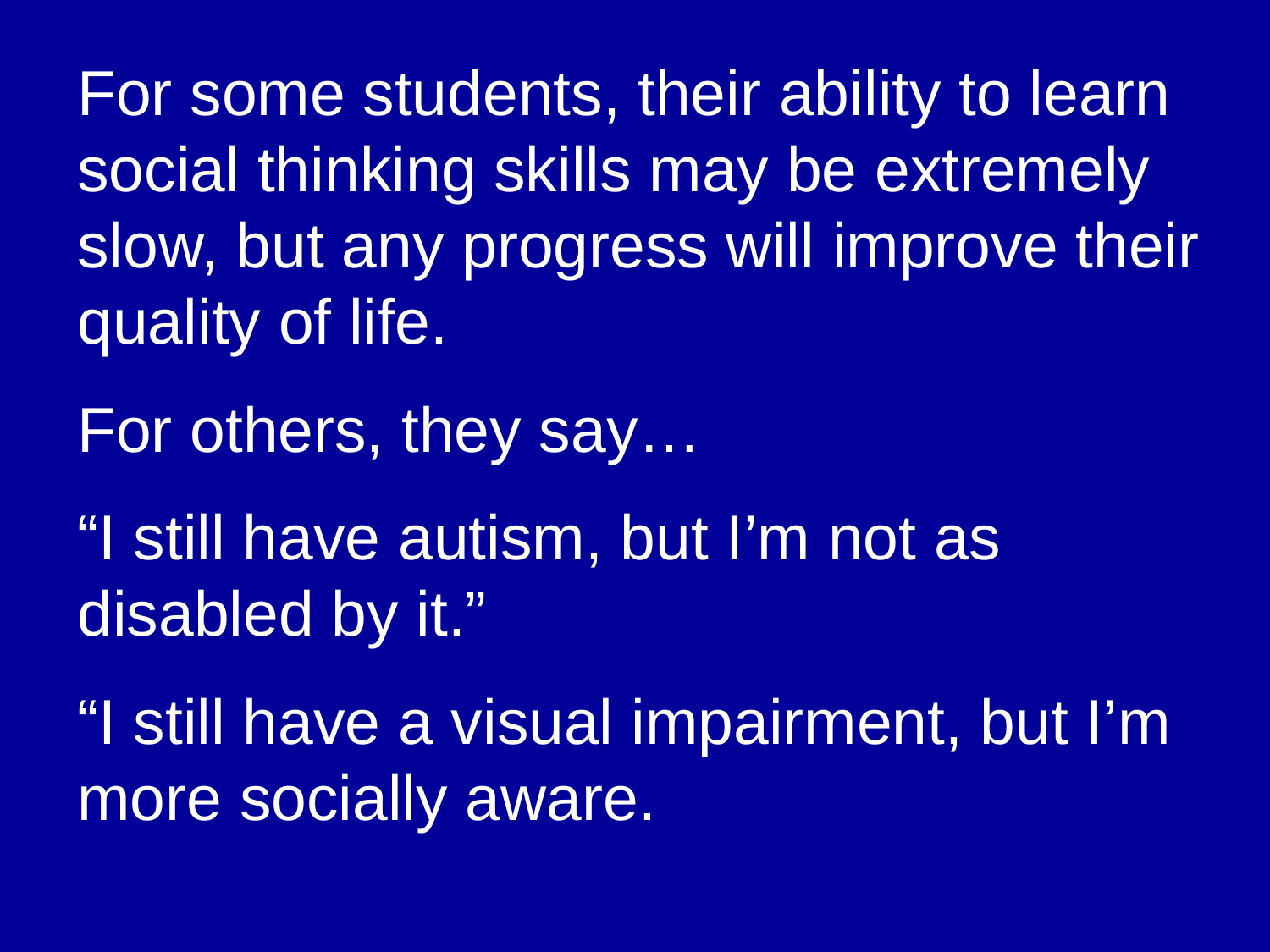

For some students, their ability to learn social thinking skills may be extremely slow, but any progress will improve their quality of life.
For others, they say…
“I still have autism, but I’m not as disabled by it.”
“I still have a visual impairment, but I’m more socially aware.